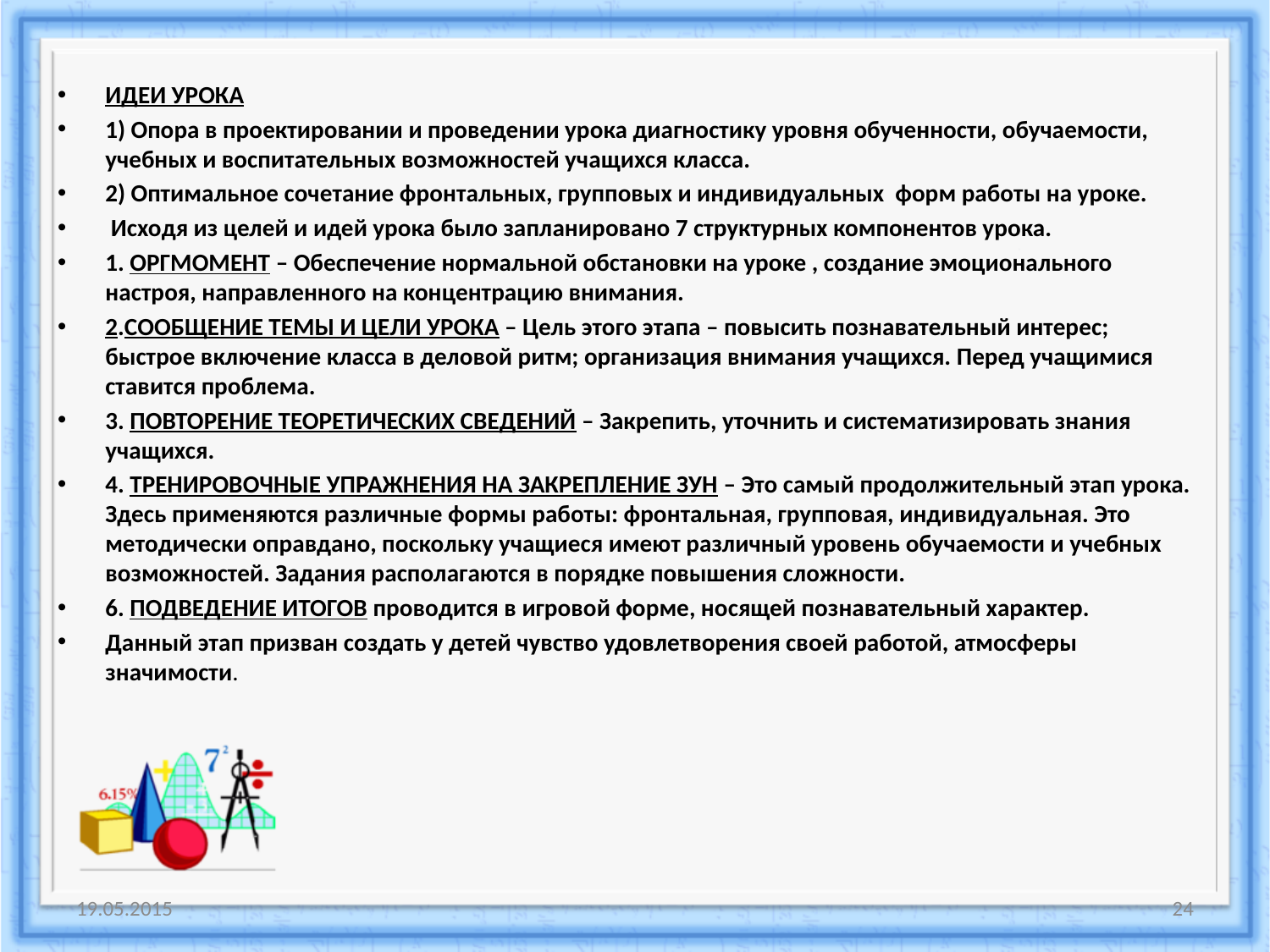

ИДЕИ УРОКА
1) Опора в проектировании и проведении урока диагностику уровня обученности, обучаемости, учебных и воспитательных возможностей учащихся класса.
2) Оптимальное сочетание фронтальных, групповых и индивидуальных  форм работы на уроке.
 Исходя из целей и идей урока было запланировано 7 структурных компонентов урока.
1. ОРГМОМЕНТ – Обеспечение нормальной обстановки на уроке , создание эмоционального настроя, направленного на концентрацию внимания.
2.СООБЩЕНИЕ ТЕМЫ И ЦЕЛИ УРОКА – Цель этого этапа – повысить познавательный интерес; быстрое включение класса в деловой ритм; организация внимания учащихся. Перед учащимися ставится проблема.
3. ПОВТОРЕНИЕ ТЕОРЕТИЧЕСКИХ СВЕДЕНИЙ – Закрепить, уточнить и систематизировать знания учащихся.
4. ТРЕНИРОВОЧНЫЕ УПРАЖНЕНИЯ НА ЗАКРЕПЛЕНИЕ ЗУН – Это самый продолжительный этап урока. Здесь применяются различные формы работы: фронтальная, групповая, индивидуальная. Это методически оправдано, поскольку учащиеся имеют различный уровень обучаемости и учебных возможностей. Задания располагаются в порядке повышения сложности.
6. ПОДВЕДЕНИЕ ИТОГОВ проводится в игровой форме, носящей познавательный характер.
Данный этап призван создать у детей чувство удовлетворения своей работой, атмосферы значимости.
#
19.05.2015
24